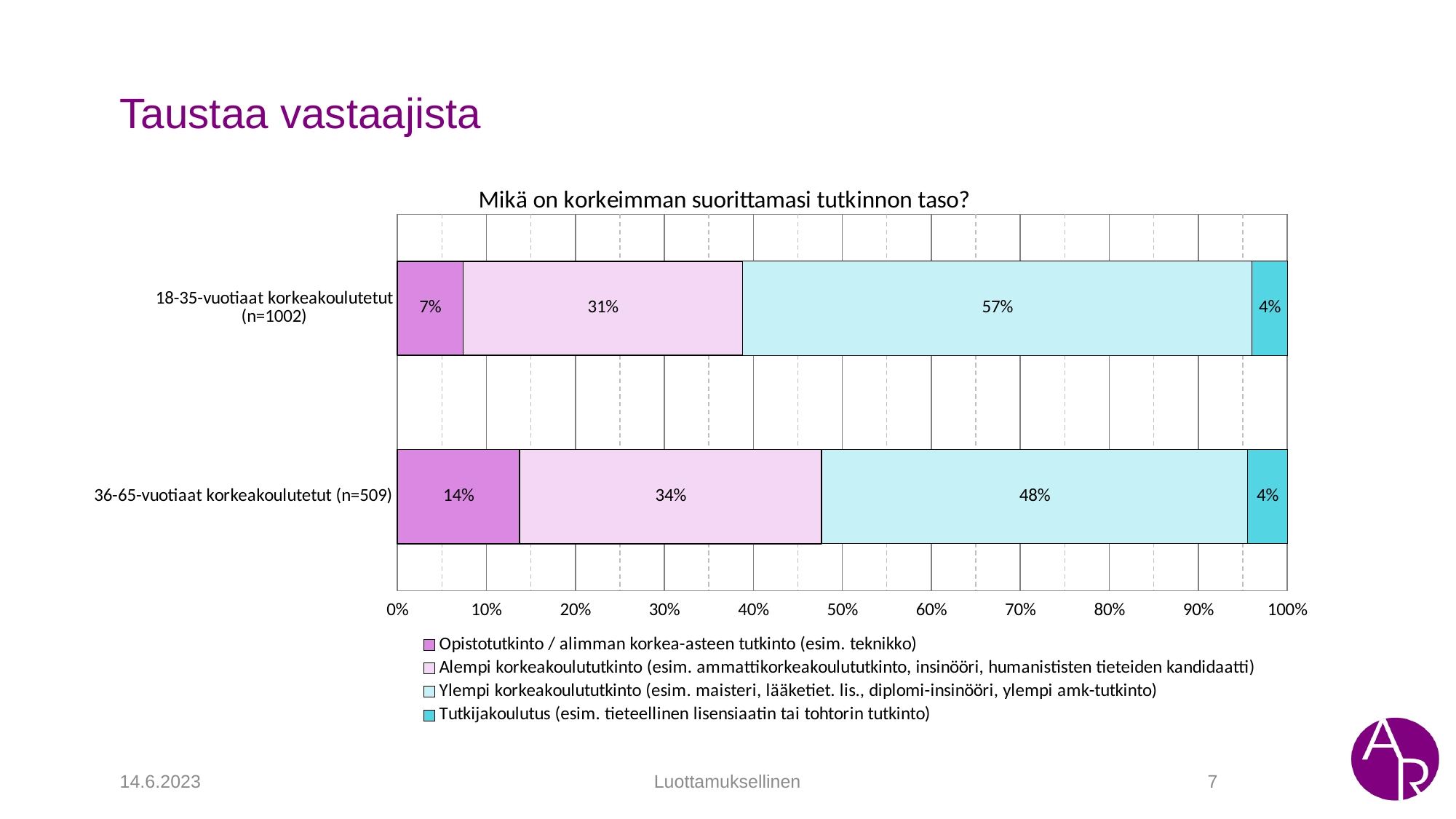

# Taustaa vastaajista

### Chart: Mikä on korkeimman suorittamasi tutkinnon taso?

| Category | Opistotutkinto / alimman korkea-asteen tutkinto (esim. teknikko) | Alempi korkeakoulututkinto (esim. ammattikorkeakoulututkinto, insinööri, humanististen tieteiden kandidaatti) | Ylempi korkeakoulututkinto (esim. maisteri, lääketiet. lis., diplomi-insinööri, ylempi amk-tutkinto) | Tutkijakoulutus (esim. tieteellinen lisensiaatin tai tohtorin tutkinto) |
|---|---|---|---|---|
| 18-35-vuotiaat korkeakoulutetut (n=1002) | 0.07377049180327869 | 0.31420765027322406 | 0.5724043715846995 | 0.03961748633879782 |
| 36-65-vuotiaat korkeakoulutetut (n=509) | 0.1373737373737374 | 0.3393939393939394 | 0.4787878787878788 | 0.044444444444444446 |
14.6.2023
Luottamuksellinen
7